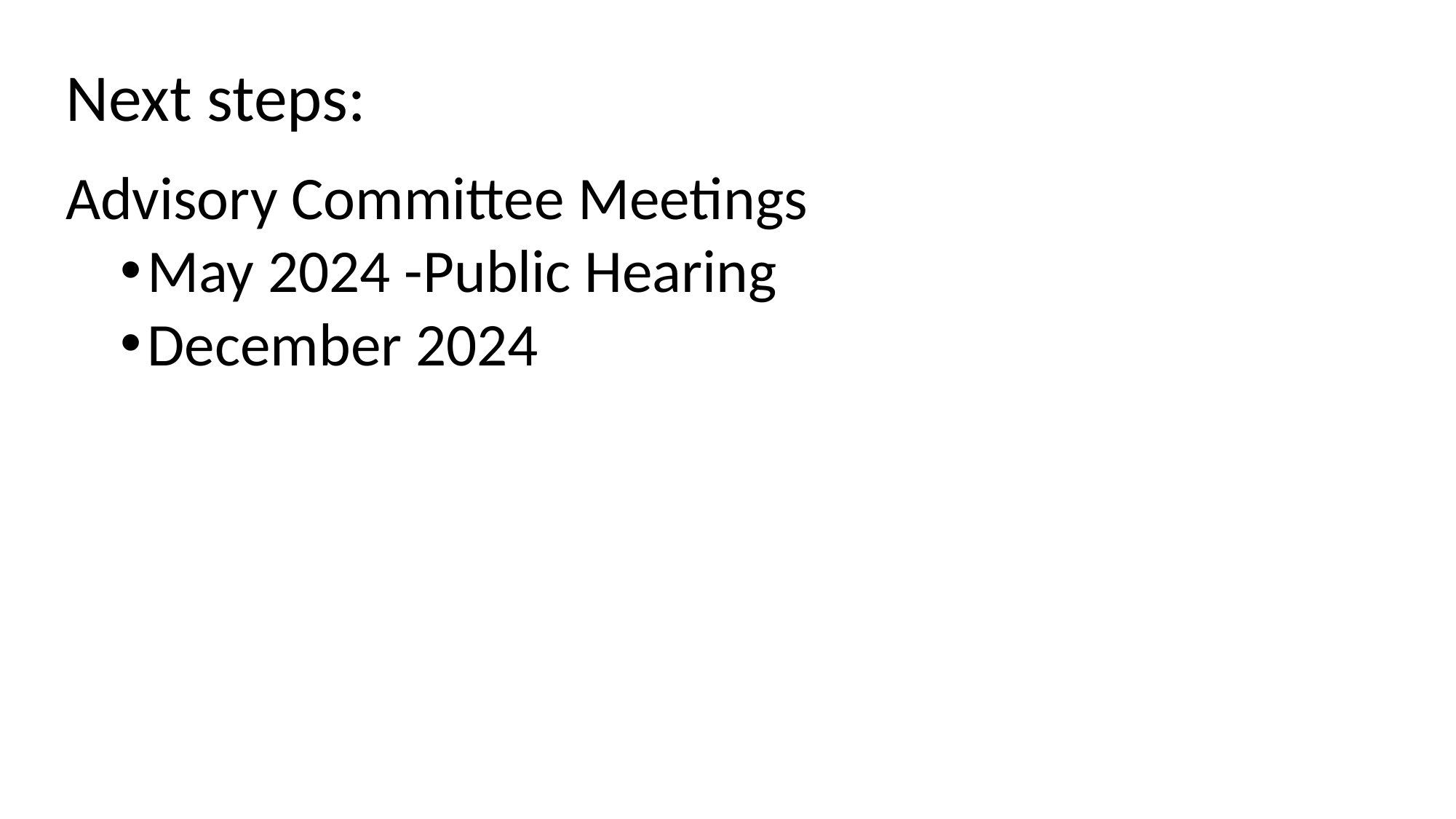

# Next steps:
Advisory Committee Meetings
May 2024 -Public Hearing
December 2024